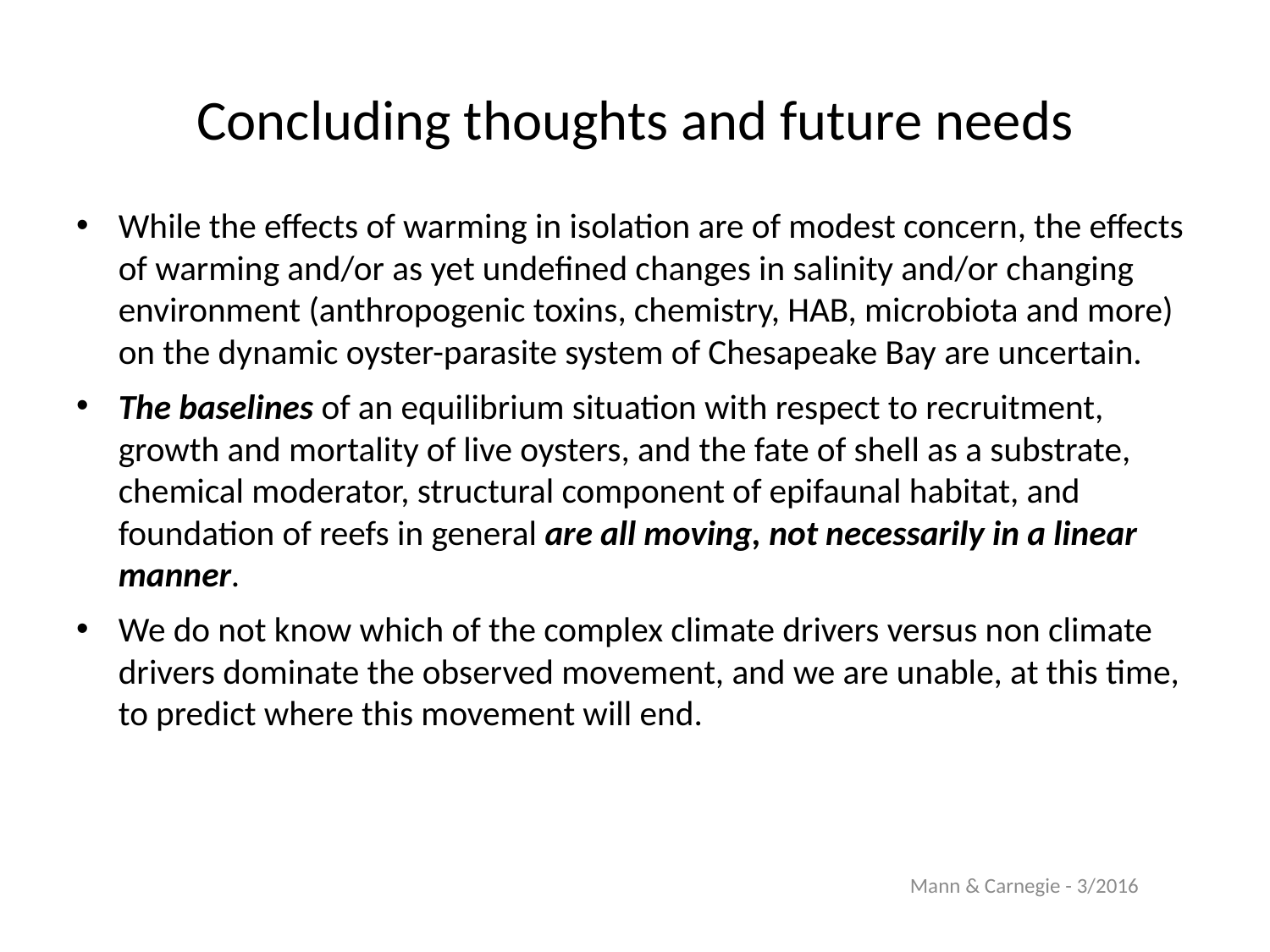

# Concluding thoughts and future needs
While the effects of warming in isolation are of modest concern, the effects of warming and/or as yet undefined changes in salinity and/or changing environment (anthropogenic toxins, chemistry, HAB, microbiota and more) on the dynamic oyster-parasite system of Chesapeake Bay are uncertain.
The baselines of an equilibrium situation with respect to recruitment, growth and mortality of live oysters, and the fate of shell as a substrate, chemical moderator, structural component of epifaunal habitat, and foundation of reefs in general are all moving, not necessarily in a linear manner.
We do not know which of the complex climate drivers versus non climate drivers dominate the observed movement, and we are unable, at this time, to predict where this movement will end.
Mann & Carnegie - 3/2016